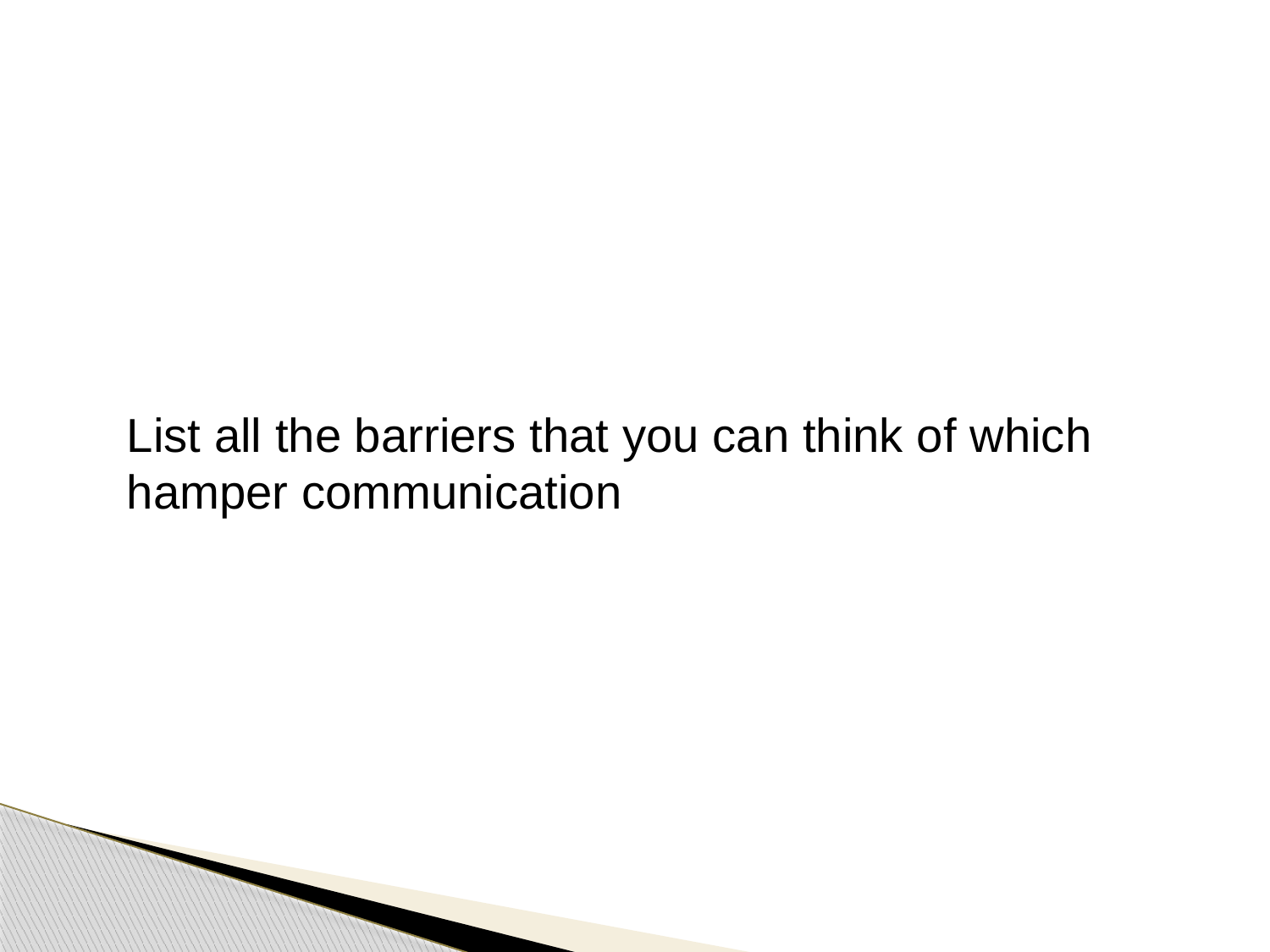

#

	List all the barriers that you can think of which hamper communication